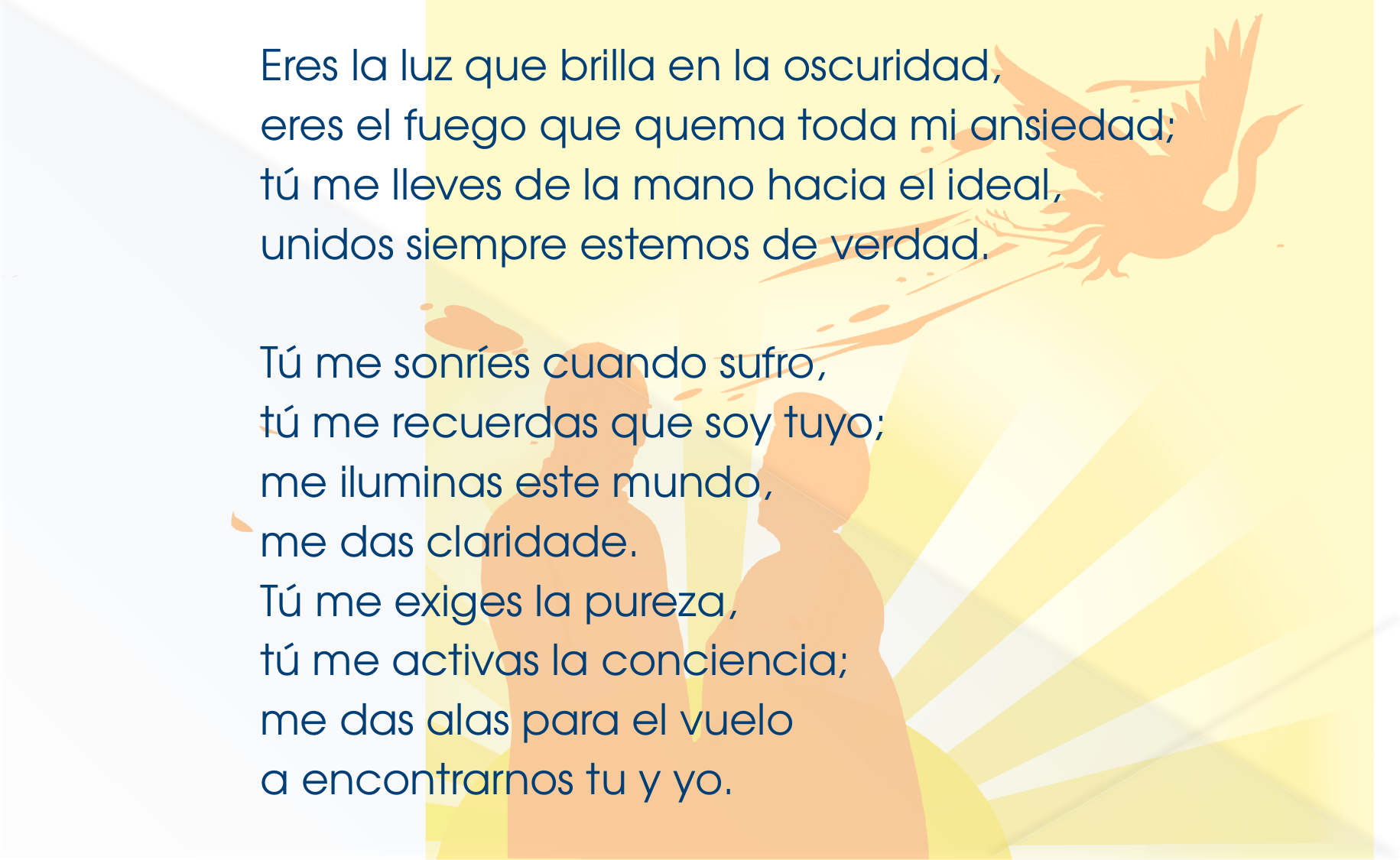

Eres la luz que brilla en la oscuridad,
eres el fuego que quema toda mi ansiedad;
tú me lleves de la mano hacia el ideal,
unidos siempre estemos de verdad.

Tú me sonríes cuando sufro,
tú me recuerdas que soy tuyo;
me iluminas este mundo,
me das claridade.
Tú me exiges la pureza,
tú me activas la conciencia;
me das alas para el vuelo
a encontrarnos tu y yo.